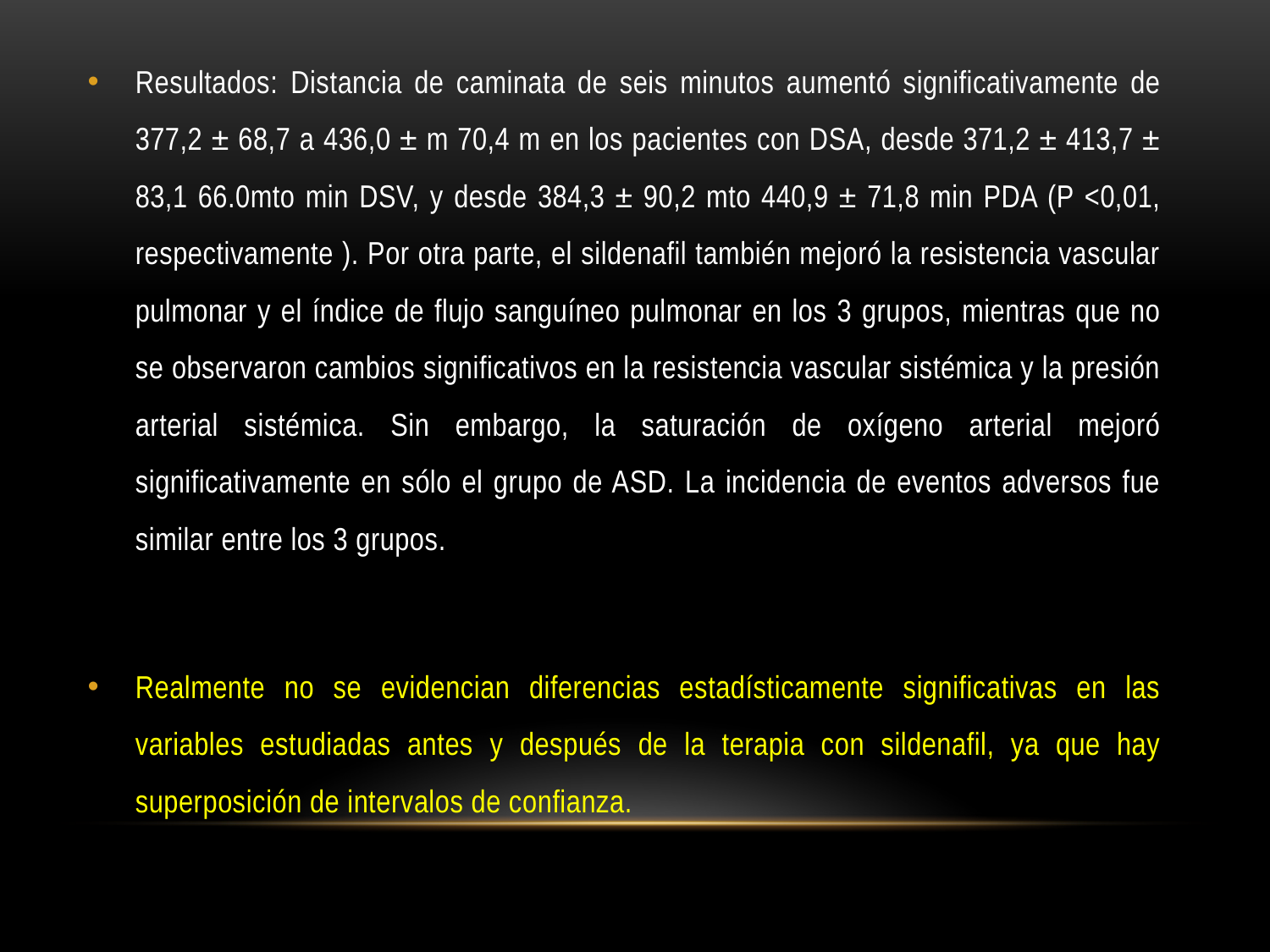

Resultados: Distancia de caminata de seis minutos aumentó significativamente de 377,2 ± 68,7 a 436,0 ± m 70,4 m en los pacientes con DSA, desde 371,2 ± 413,7 ± 83,1 66.0mto min DSV, y desde 384,3 ± 90,2 mto 440,9 ± 71,8 min PDA (P <0,01, respectivamente ). Por otra parte, el sildenafil también mejoró la resistencia vascular pulmonar y el índice de flujo sanguíneo pulmonar en los 3 grupos, mientras que no se observaron cambios significativos en la resistencia vascular sistémica y la presión arterial sistémica. Sin embargo, la saturación de oxígeno arterial mejoró significativamente en sólo el grupo de ASD. La incidencia de eventos adversos fue similar entre los 3 grupos.

Realmente no se evidencian diferencias estadísticamente significativas en las variables estudiadas antes y después de la terapia con sildenafil, ya que hay superposición de intervalos de confianza.